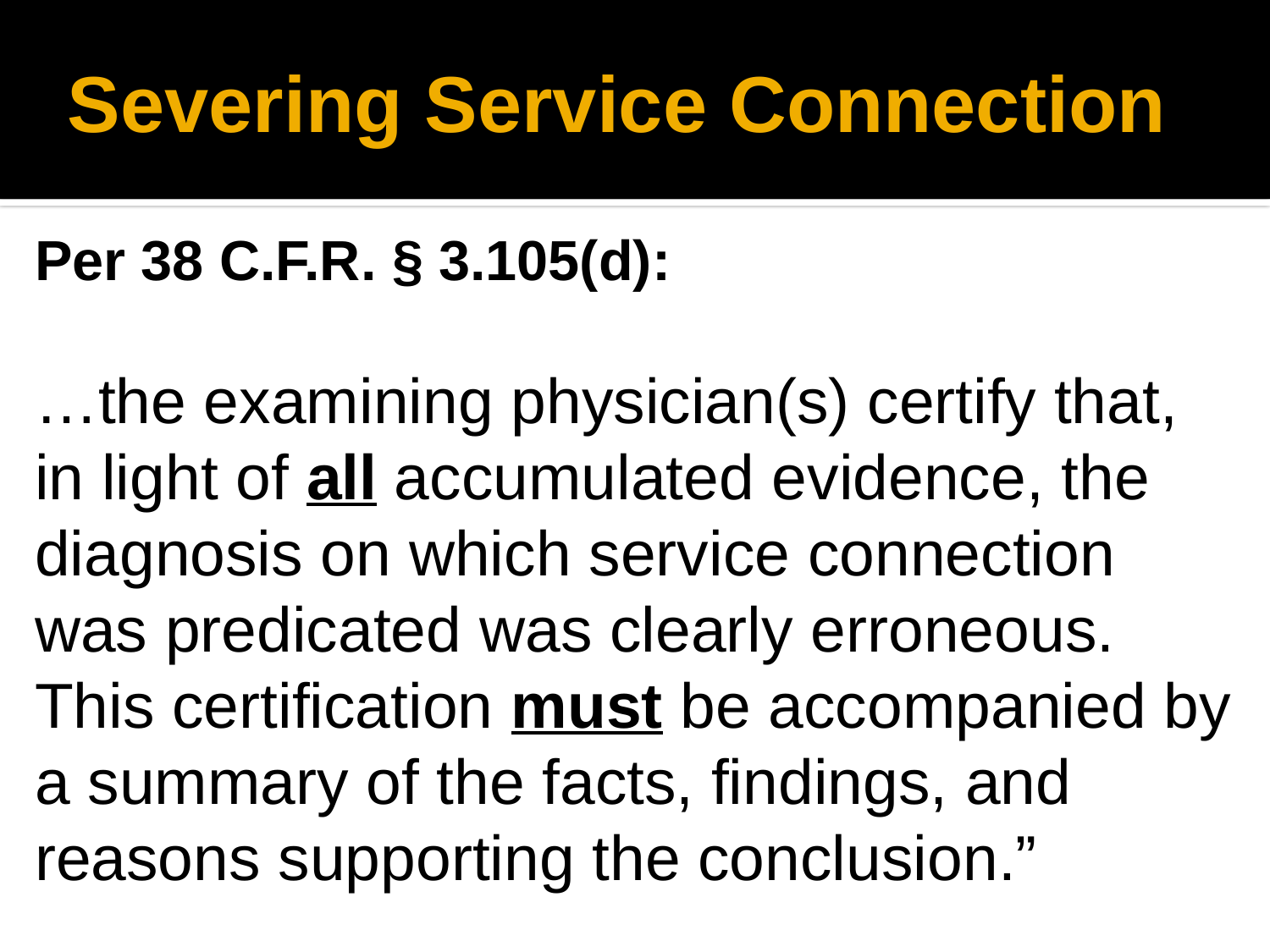

# Severing Service Connection
Per 38 C.F.R. § 3.105(d):

…the examining physician(s) certify that, in light of all accumulated evidence, the diagnosis on which service connection was predicated was clearly erroneous.
This certification must be accompanied by a summary of the facts, findings, and reasons supporting the conclusion.”